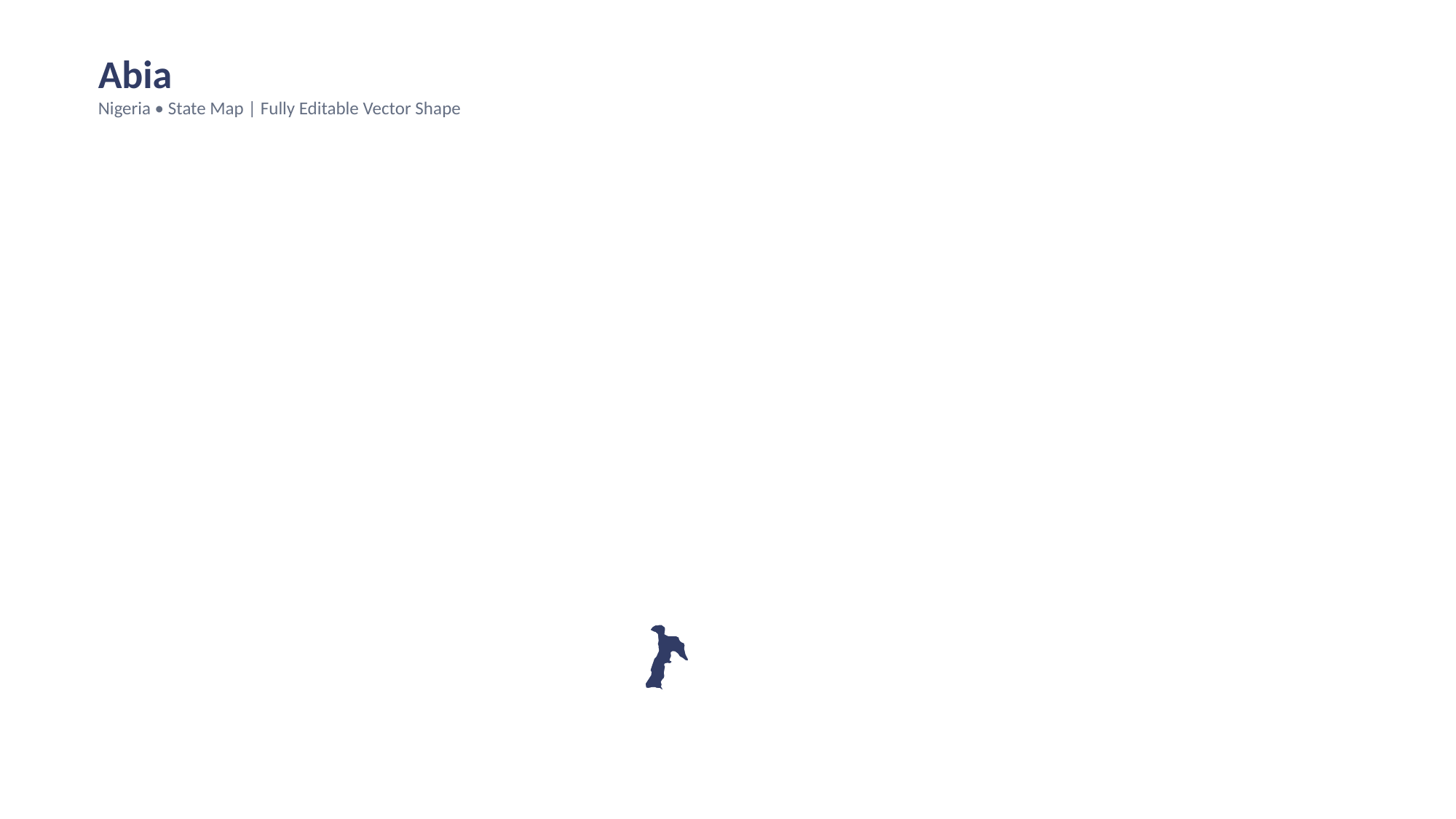

Abia
Nigeria • State Map | Fully Editable Vector Shape